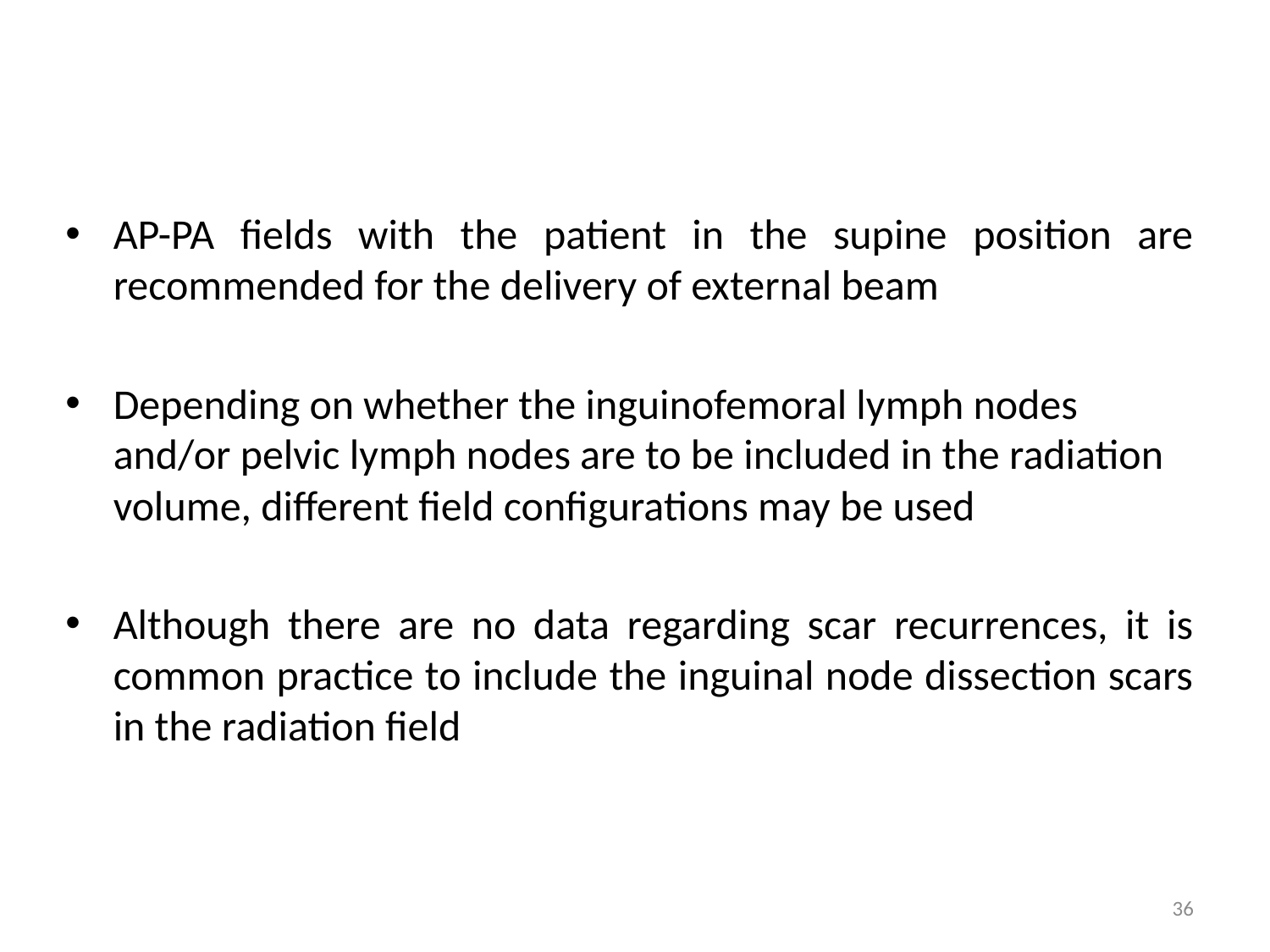

AP-PA fields with the patient in the supine position are recommended for the delivery of external beam

Depending on whether the inguinofemoral lymph nodes and/or pelvic lymph nodes are to be included in the radiation volume, different field configurations may be used

Although there are no data regarding scar recurrences, it is common practice to include the inguinal node dissection scars in the radiation field

36